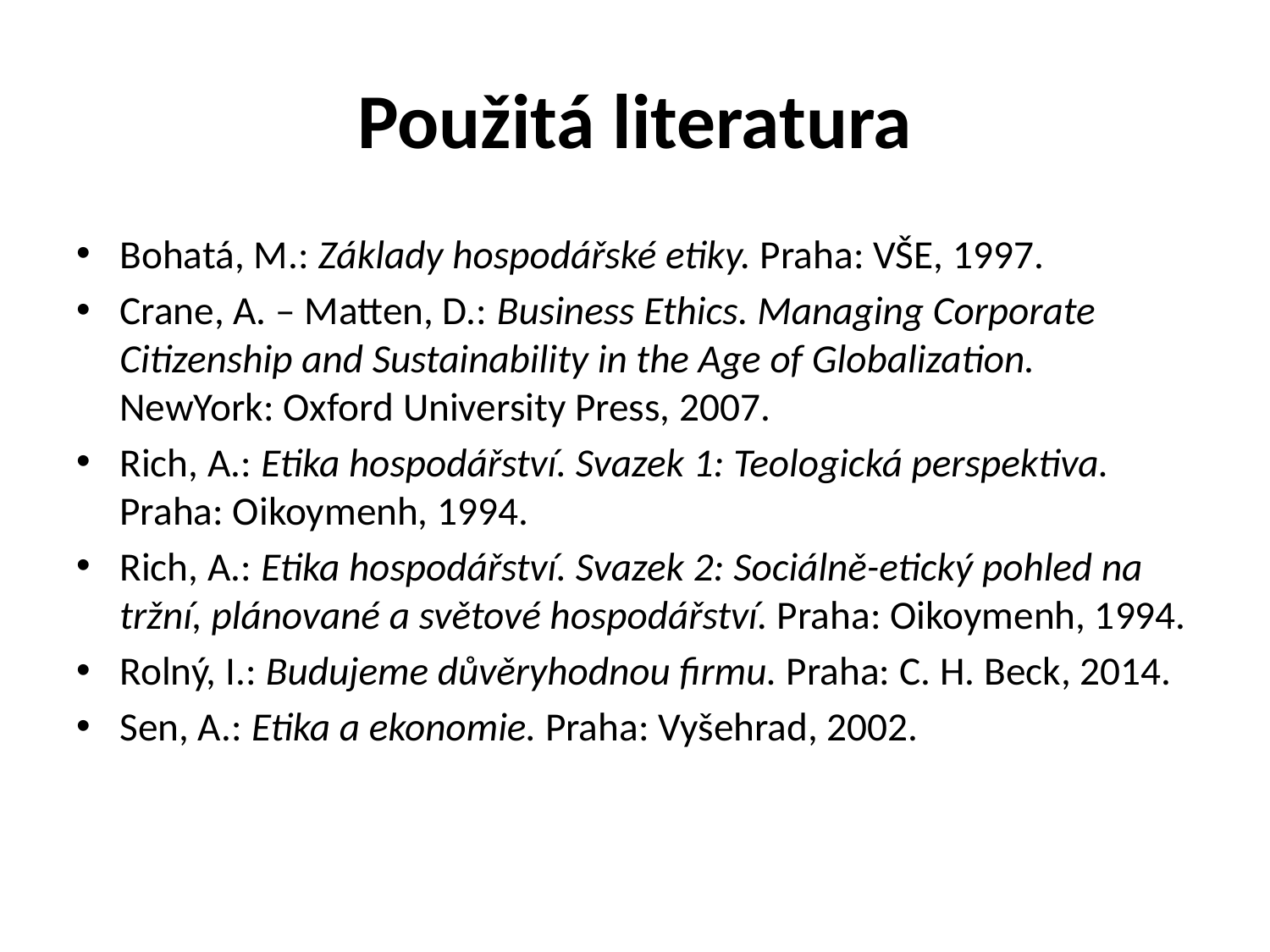

# Použitá literatura
Bohatá, M.: Základy hospodářské etiky. Praha: VŠE, 1997.
Crane, A. – Matten, D.: Business Ethics. Managing Corporate Citizenship and Sustainability in the Age of Globalization. NewYork: Oxford University Press, 2007.
Rich, A.: Etika hospodářství. Svazek 1: Teologická perspektiva. Praha: Oikoymenh, 1994.
Rich, A.: Etika hospodářství. Svazek 2: Sociálně-etický pohled na tržní, plánované a světové hospodářství. Praha: Oikoymenh, 1994.
Rolný, I.: Budujeme důvěryhodnou firmu. Praha: C. H. Beck, 2014.
Sen, A.: Etika a ekonomie. Praha: Vyšehrad, 2002.